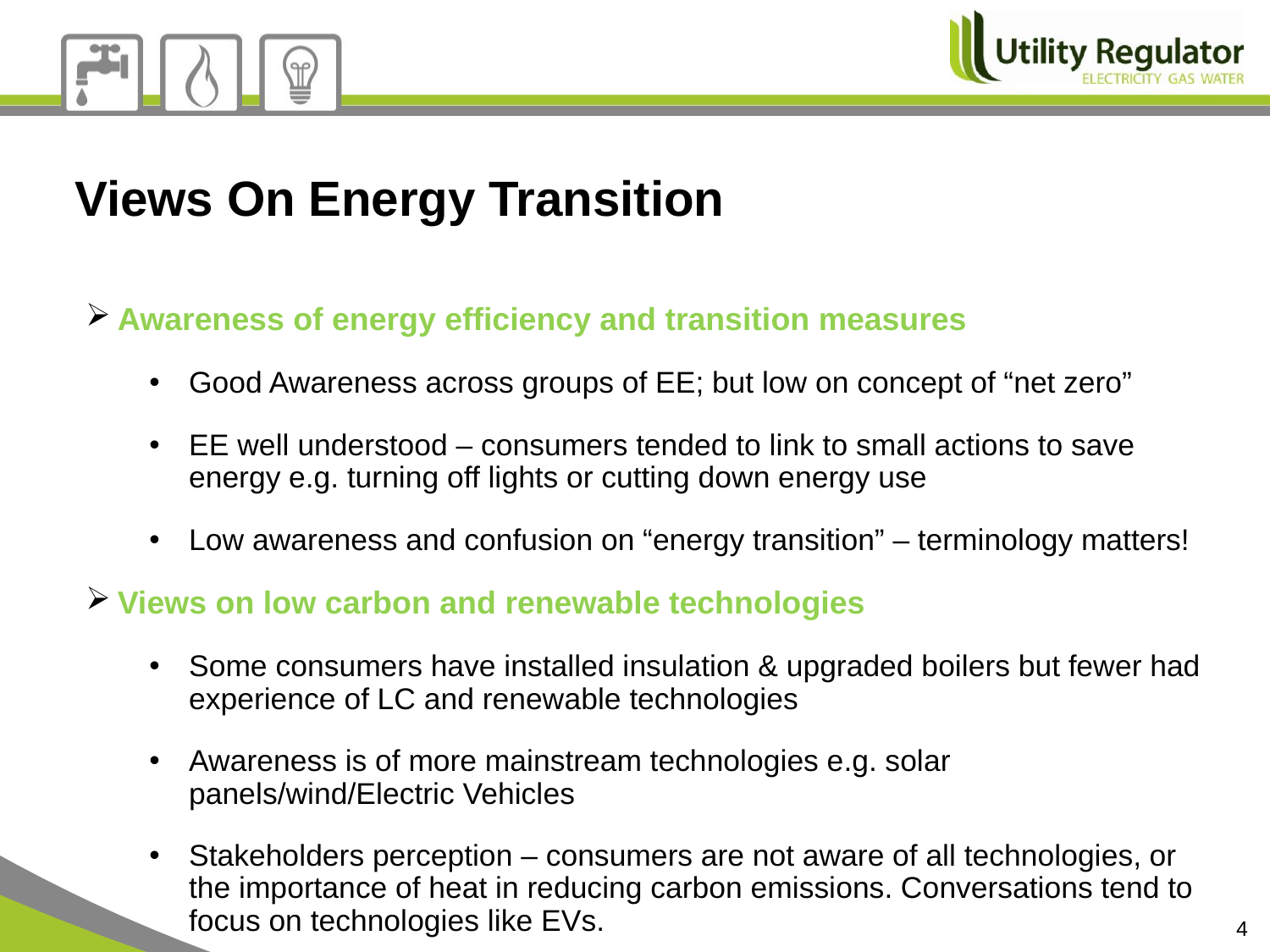

Views On Energy Transition
Awareness of energy efficiency and transition measures
Good Awareness across groups of EE; but low on concept of “net zero”
EE well understood – consumers tended to link to small actions to save energy e.g. turning off lights or cutting down energy use
Low awareness and confusion on “energy transition” – terminology matters!
Views on low carbon and renewable technologies
Some consumers have installed insulation & upgraded boilers but fewer had experience of LC and renewable technologies
Awareness is of more mainstream technologies e.g. solar panels/wind/Electric Vehicles
Stakeholders perception – consumers are not aware of all technologies, or the importance of heat in reducing carbon emissions. Conversations tend to focus on technologies like EVs.

4